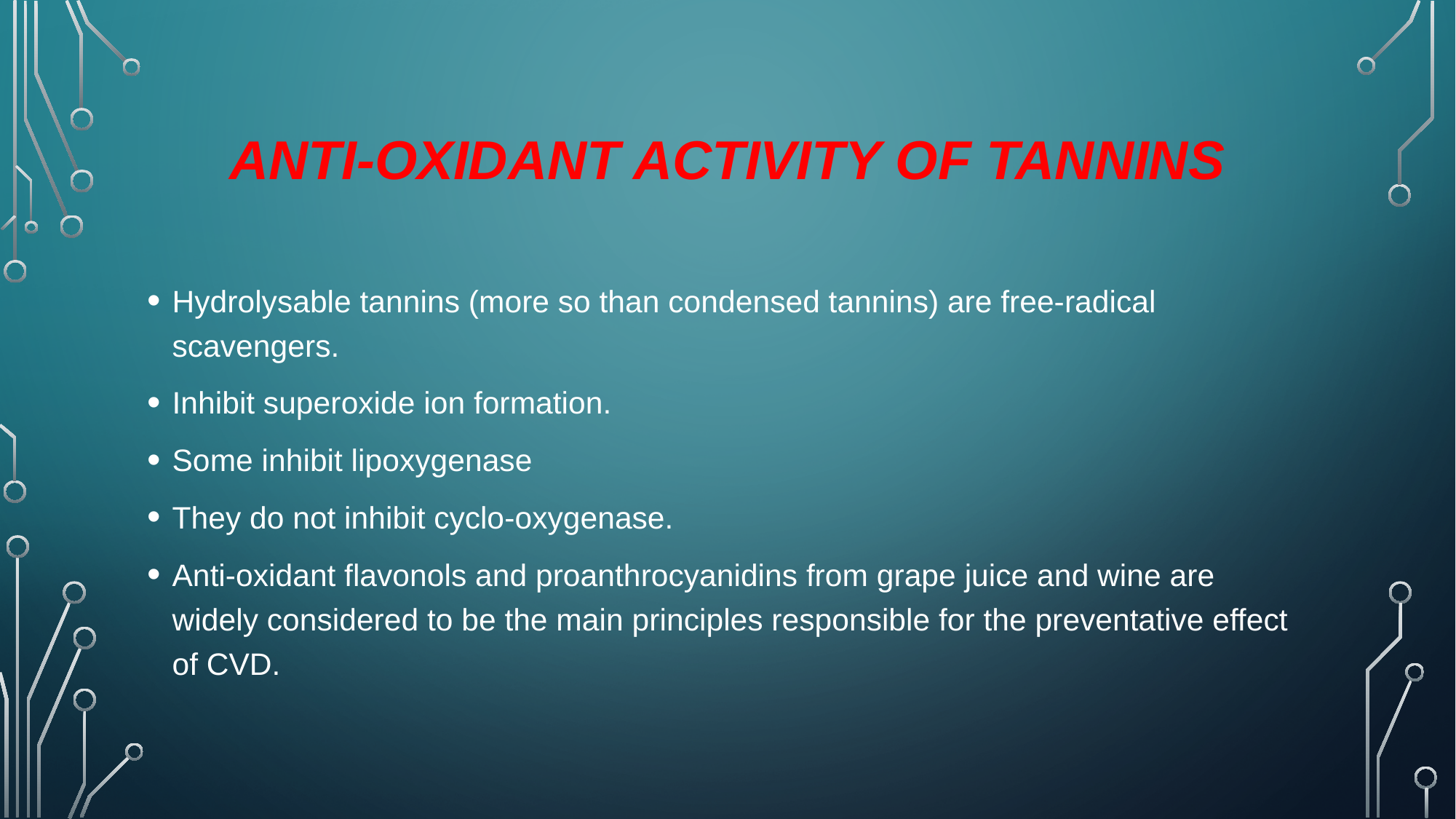

# Anti-oxidant Activity of Tannins
Hydrolysable tannins (more so than condensed tannins) are free-radical scavengers.
Inhibit superoxide ion formation.
Some inhibit lipoxygenase
They do not inhibit cyclo-oxygenase.
Anti-oxidant flavonols and proanthrocyanidins from grape juice and wine are widely considered to be the main principles responsible for the preventative effect of CVD.